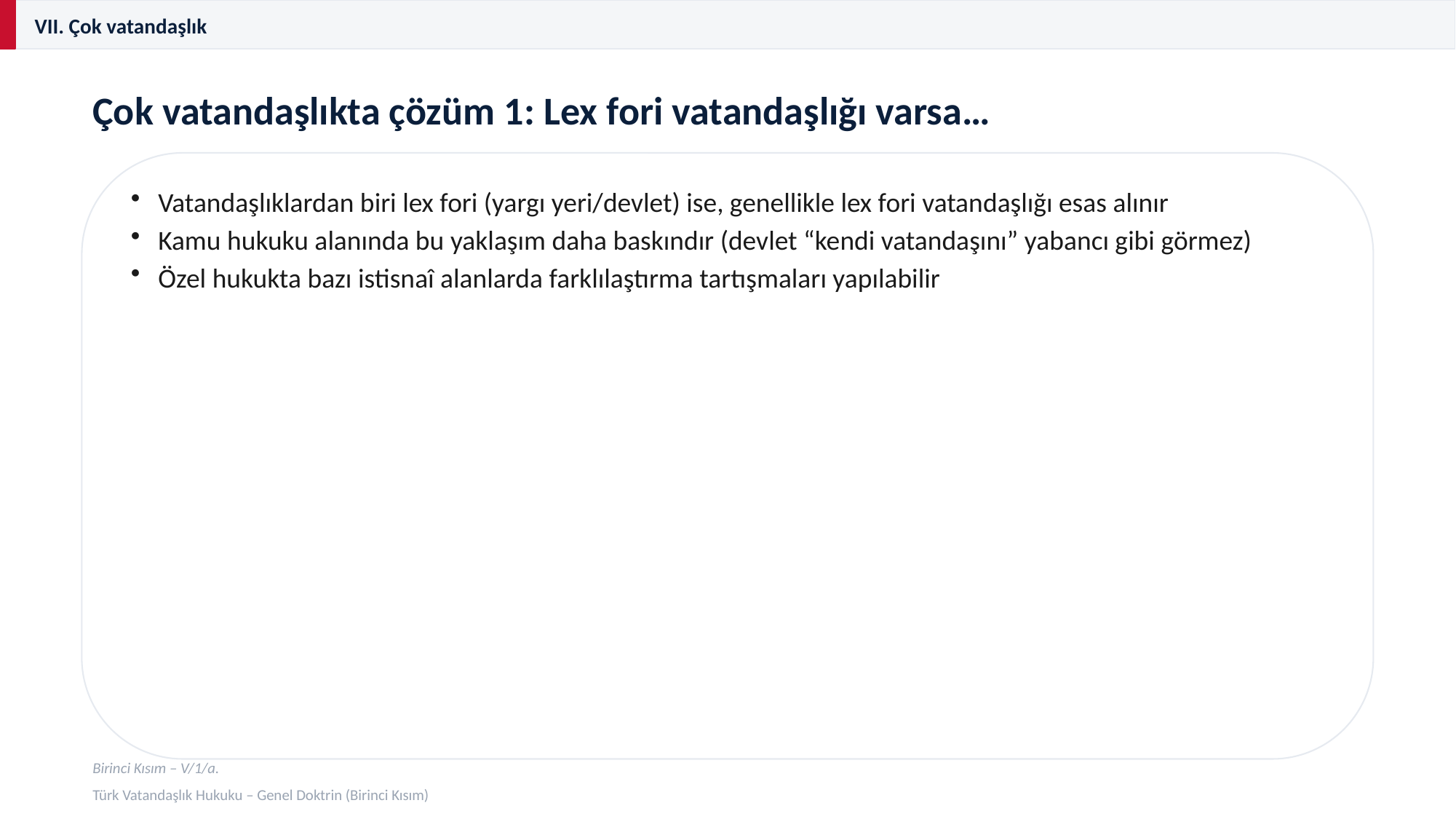

VII. Çok vatandaşlık
Çok vatandaşlıkta çözüm 1: Lex fori vatandaşlığı varsa…

Vatandaşlıklardan biri lex fori (yargı yeri/devlet) ise, genellikle lex fori vatandaşlığı esas alınır
Kamu hukuku alanında bu yaklaşım daha baskındır (devlet “kendi vatandaşını” yabancı gibi görmez)
Özel hukukta bazı istisnaî alanlarda farklılaştırma tartışmaları yapılabilir
Birinci Kısım – V/1/a.
Türk Vatandaşlık Hukuku – Genel Doktrin (Birinci Kısım)